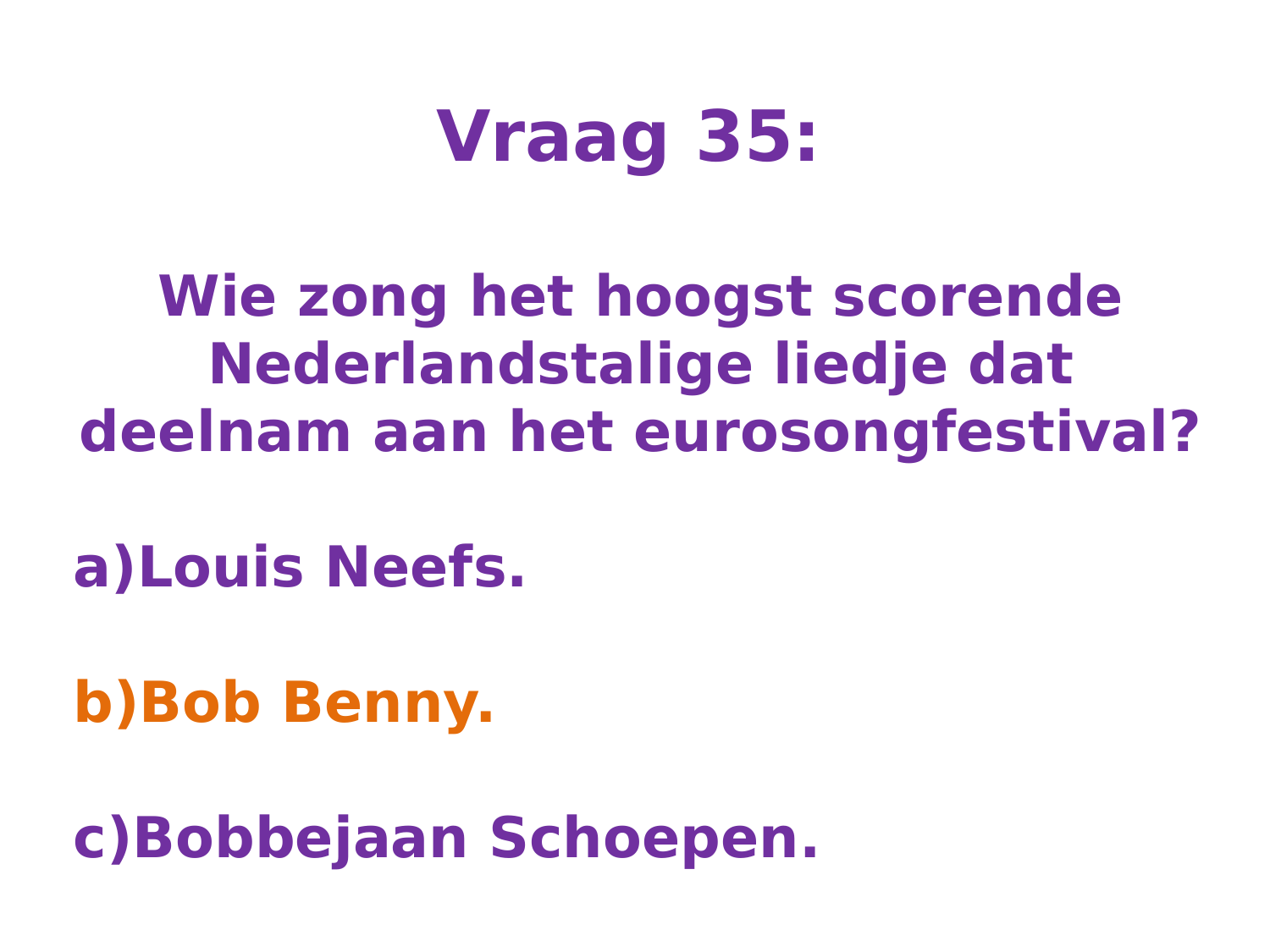

Vraag 35:

Wie zong het hoogst scorende Nederlandstalige liedje dat deelnam aan het eurosongfestival?

a)Louis Neefs.

b)Bob Benny.

c)Bobbejaan Schoepen.